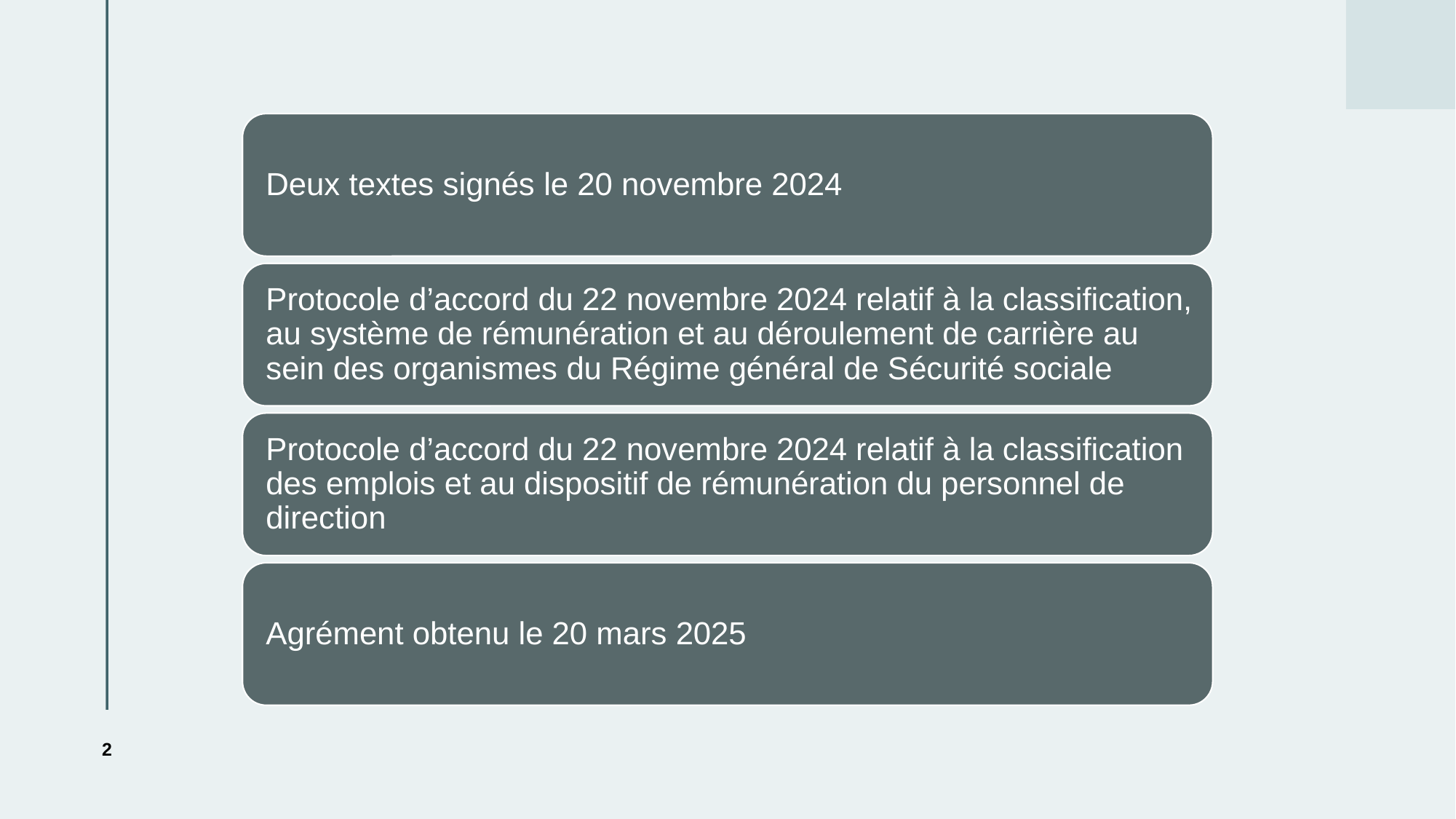

Deux textes signés le 20 novembre 2024
Protocole d’accord du 22 novembre 2024 relatif à la classification, au système de rémunération et au déroulement de carrière au sein des organismes du Régime général de Sécurité sociale
Protocole d’accord du 22 novembre 2024 relatif à la classification des emplois et au dispositif de rémunération du personnel de direction
Agrément obtenu le 20 mars 2025
2